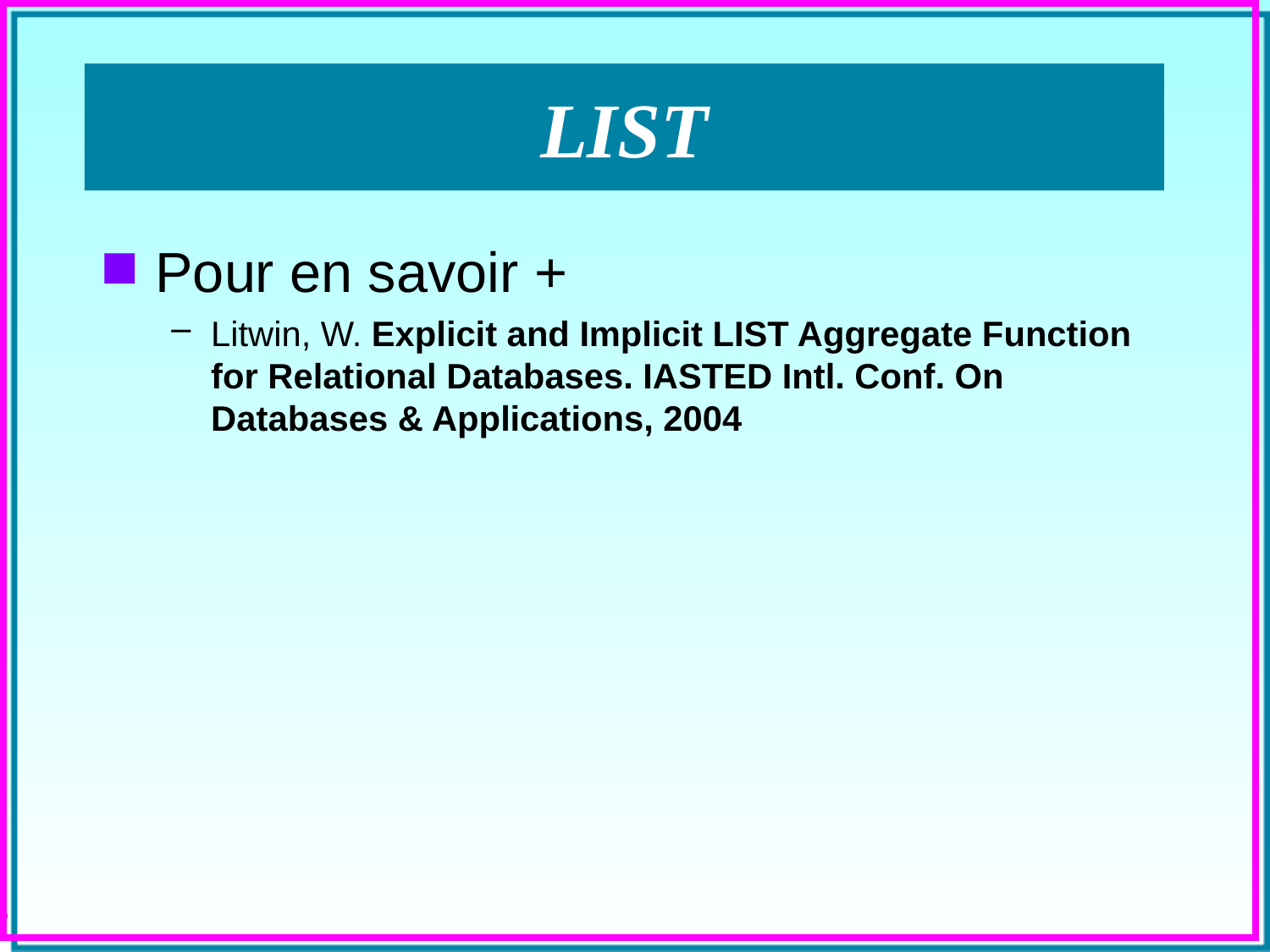

# LIST
Pour en savoir +
Litwin, W. Explicit and Implicit LIST Aggregate Function for Relational Databases. IASTED Intl. Conf. On Databases & Applications, 2004